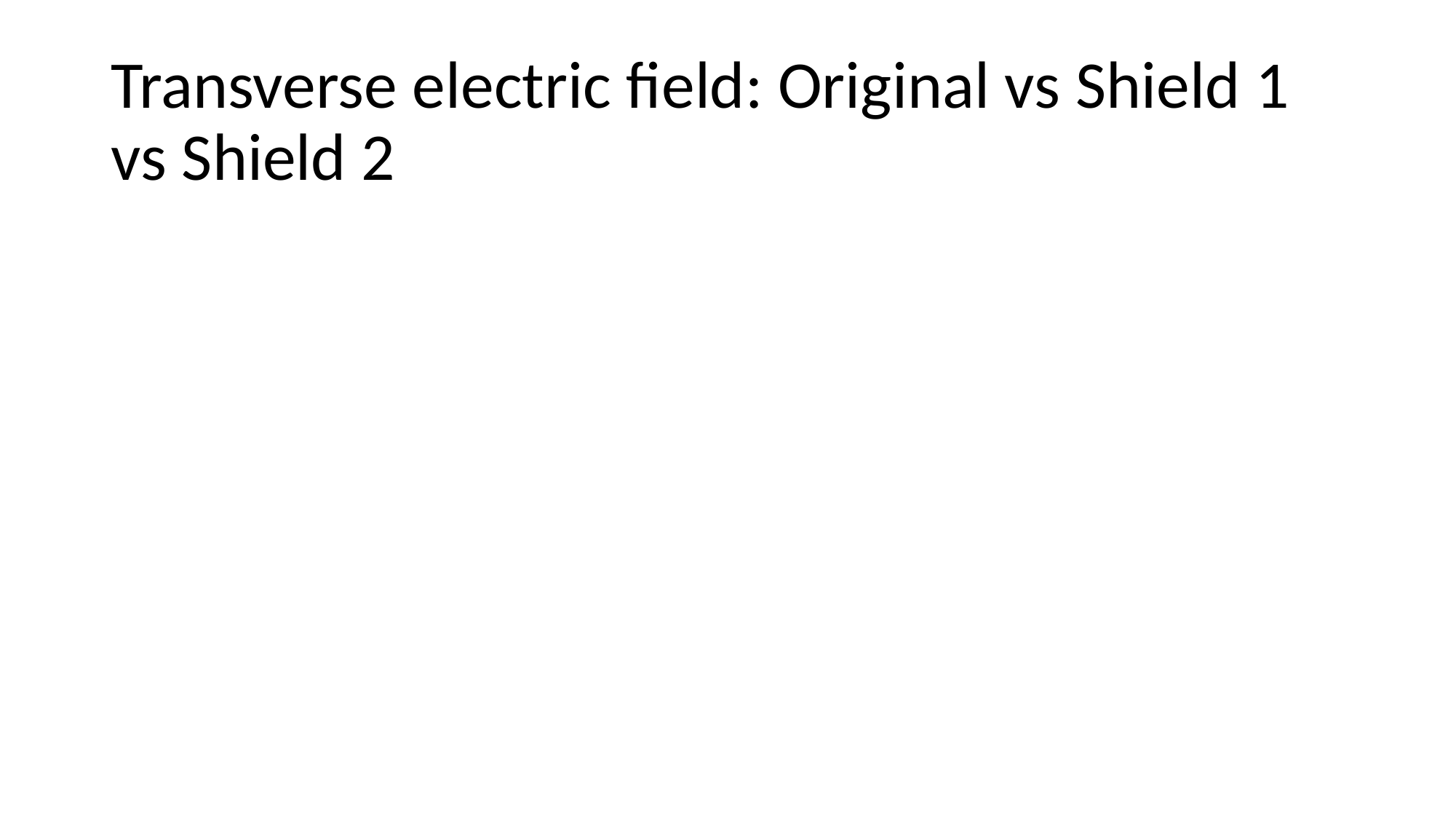

# Transverse electric field: Original vs Shield 1 vs Shield 2